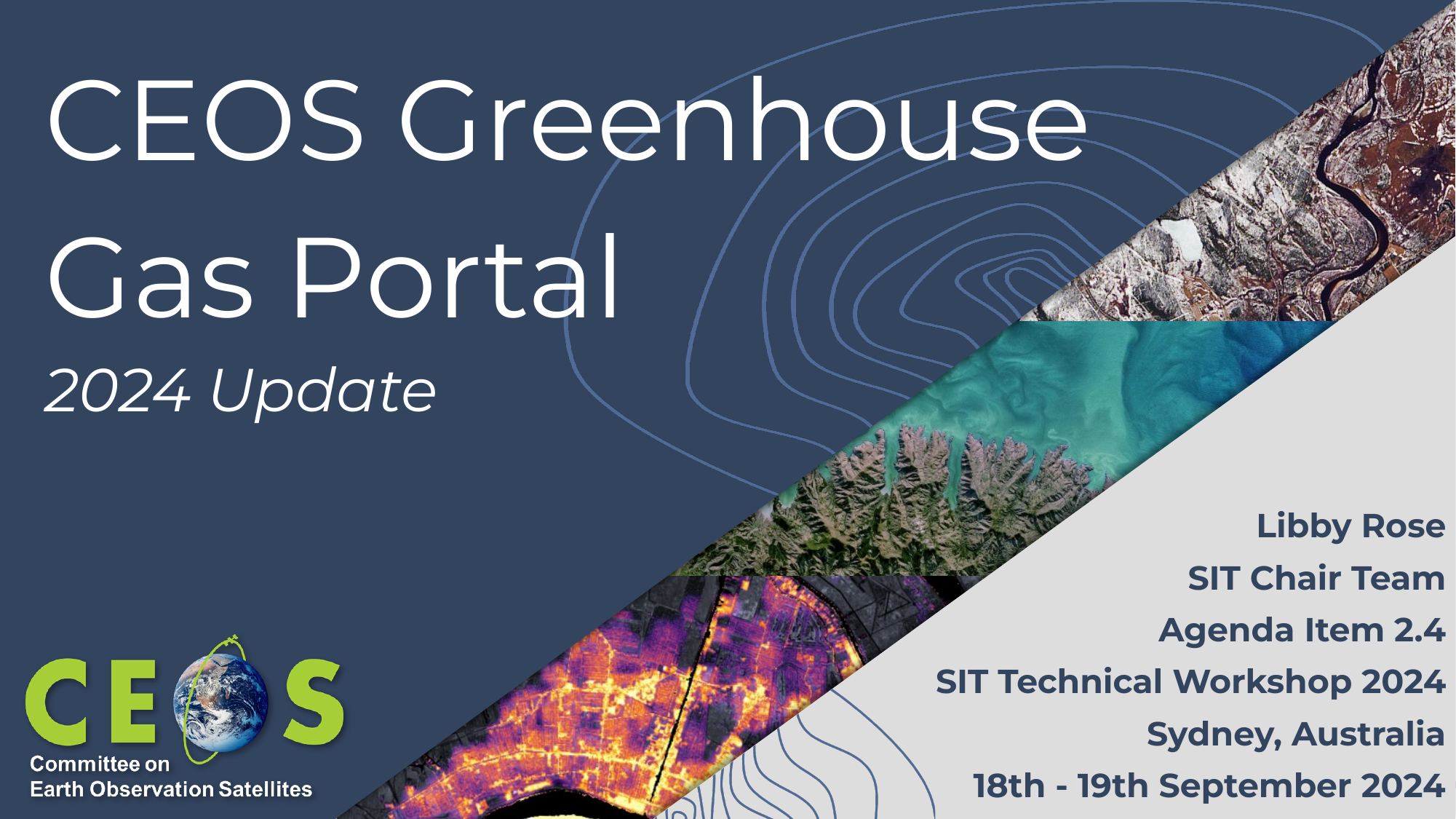

# CEOS Greenhouse Gas Portal
2024 Update

Libby Rose
SIT Chair Team
Agenda Item 2.4
SIT Technical Workshop 2024
Sydney, Australia
18th - 19th September 2024